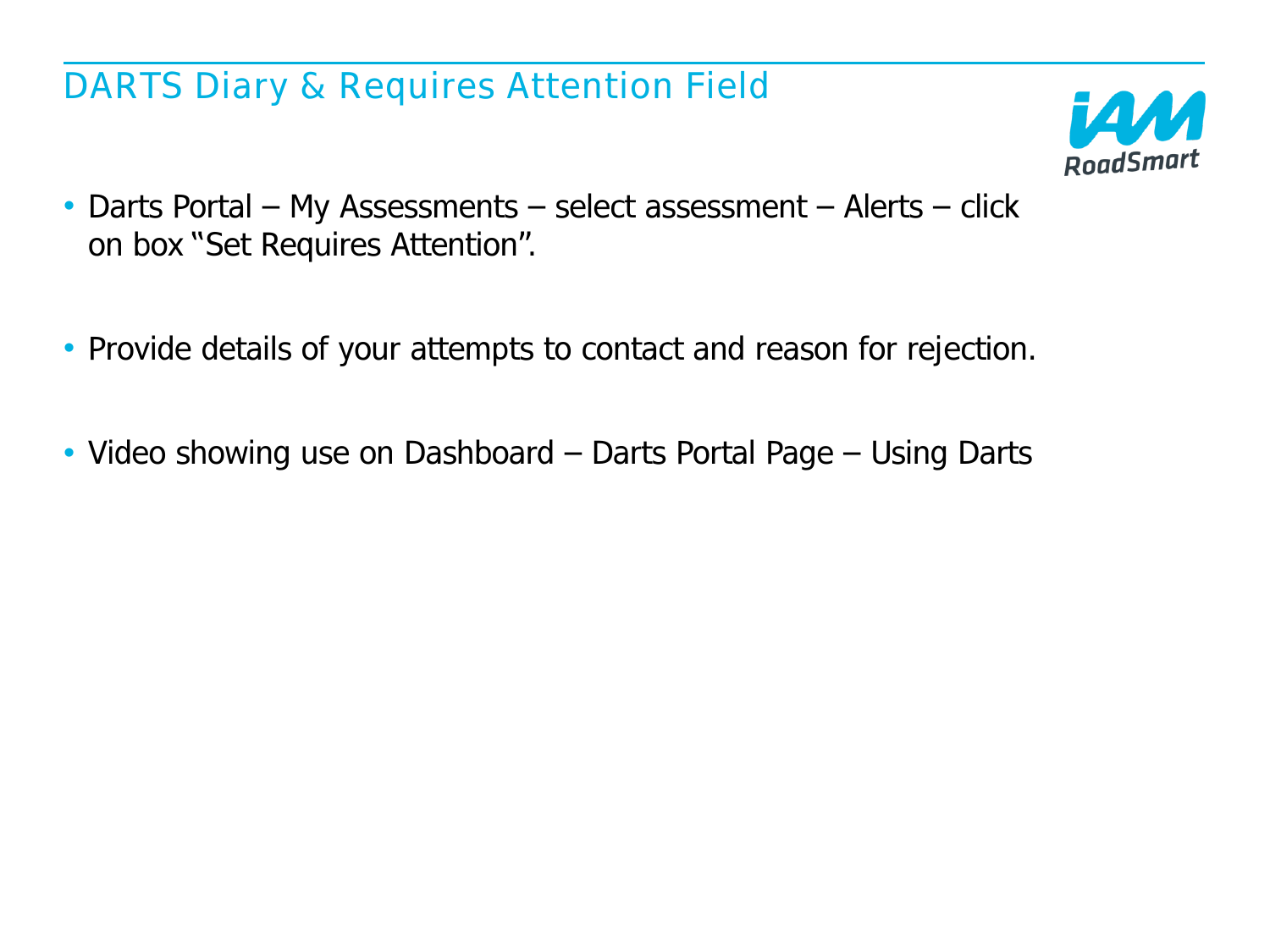

# DARTS Diary & Requires Attention Field
Darts Portal – My Assessments – select assessment – Alerts – click on box “Set Requires Attention”.

Provide details of your attempts to contact and reason for rejection.

Video showing use on Dashboard – Darts Portal Page – Using Darts